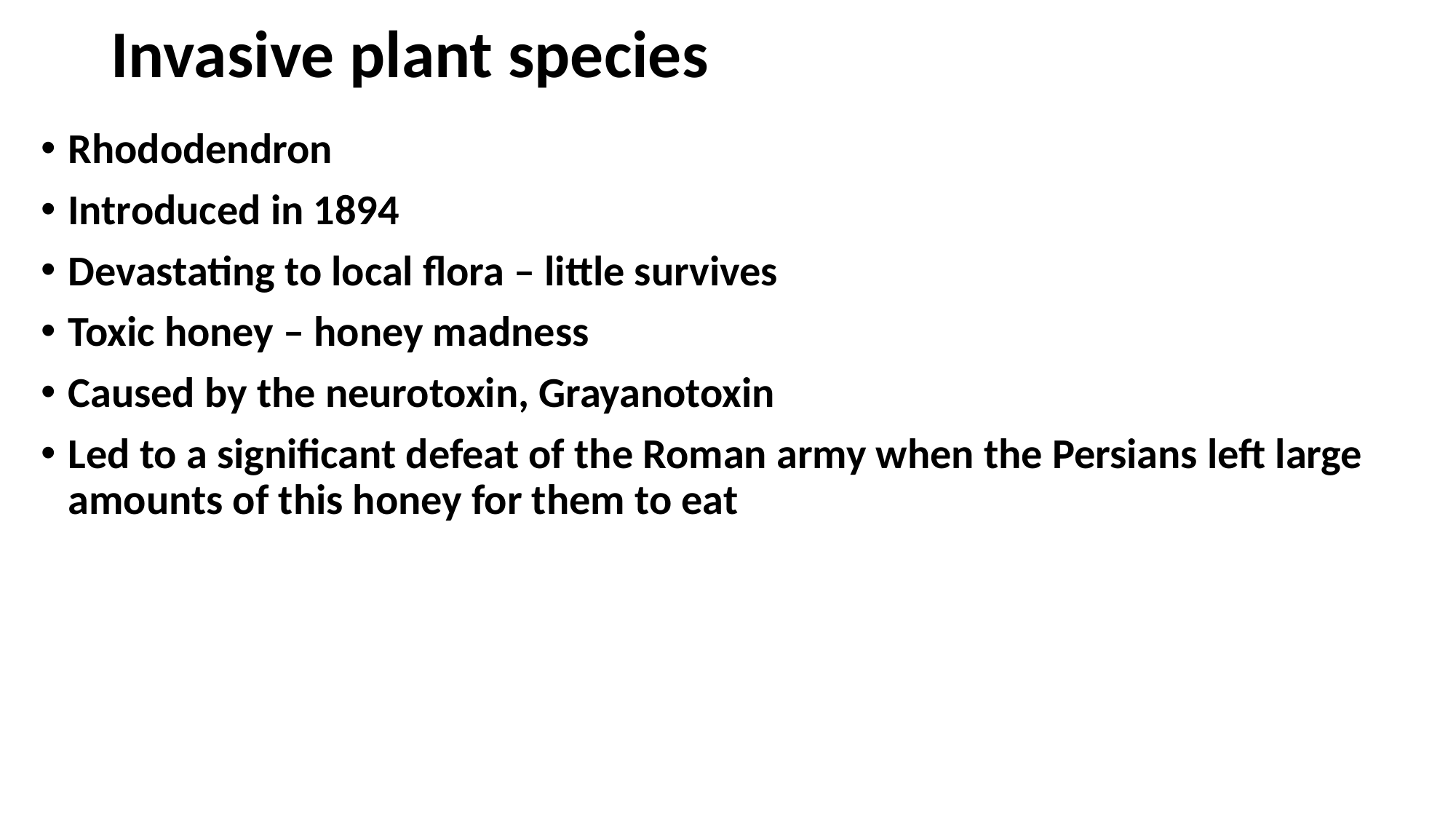

# Invasive plant species
Rhododendron
Introduced in 1894
Devastating to local flora – little survives
Toxic honey – honey madness
Caused by the neurotoxin, Grayanotoxin
Led to a significant defeat of the Roman army when the Persians left large amounts of this honey for them to eat